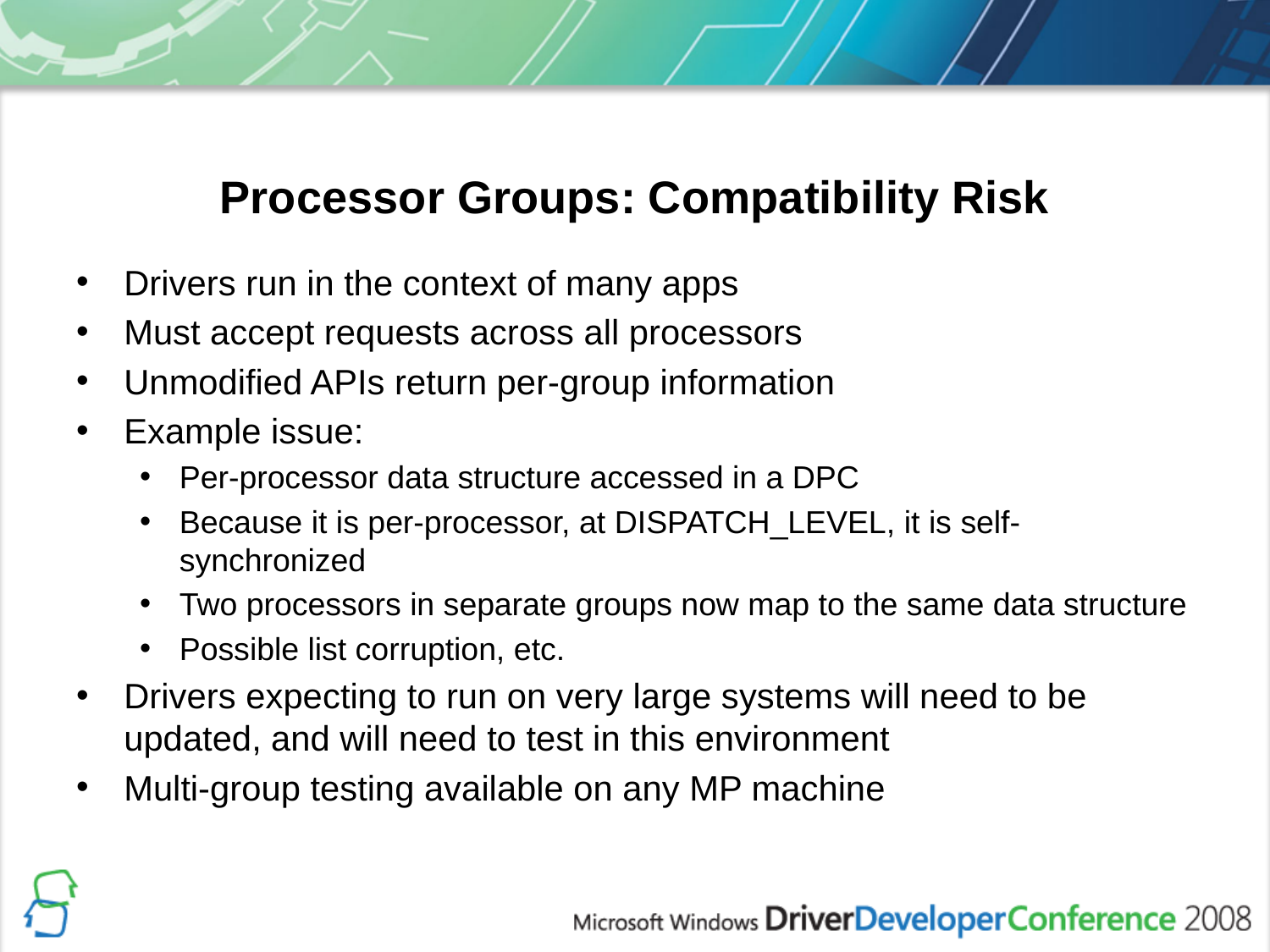

# Processor Groups: Compatibility Risk
Drivers run in the context of many apps
Must accept requests across all processors
Unmodified APIs return per-group information
Example issue:
Per-processor data structure accessed in a DPC
Because it is per-processor, at DISPATCH_LEVEL, it is self-synchronized
Two processors in separate groups now map to the same data structure
Possible list corruption, etc.
Drivers expecting to run on very large systems will need to be updated, and will need to test in this environment
Multi-group testing available on any MP machine